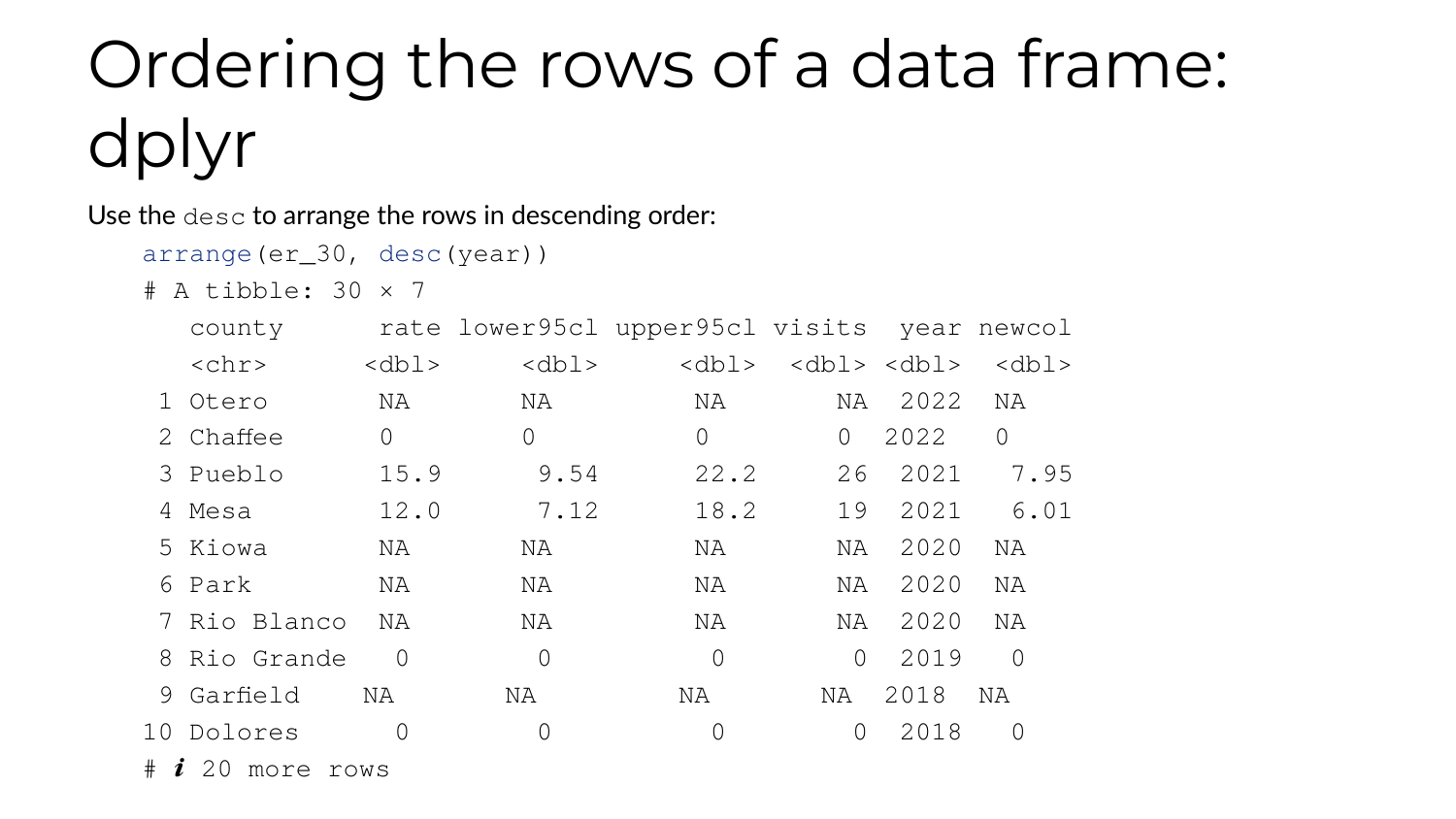

# Ordering the rows of a data frame: dplyr
Use the desc to arrange the rows in descending order:
arrange(er_30, desc(year))
# A tibble: 30 × 7
   county      rate lower95cl upper95cl visits  year newcol
   <chr>      <dbl>     <dbl>     <dbl>  <dbl> <dbl>  <dbl>
 1 Otero       NA       NA         NA       NA  2022  NA
 2 Chaffee      0        0          0        0  2022   0
 3 Pueblo      15.9      9.54      22.2     26  2021   7.95
 4 Mesa        12.0      7.12      18.2     19  2021   6.01
 5 Kiowa       NA       NA         NA       NA  2020  NA
 6 Park        NA       NA         NA       NA  2020  NA
 7 Rio Blanco  NA       NA         NA       NA  2020  NA
 8 Rio Grande   0        0          0        0  2019   0
 9 Garfield    NA       NA         NA       NA  2018  NA
10 Dolores      0        0          0        0  2018   0
# ℹ 20 more rows